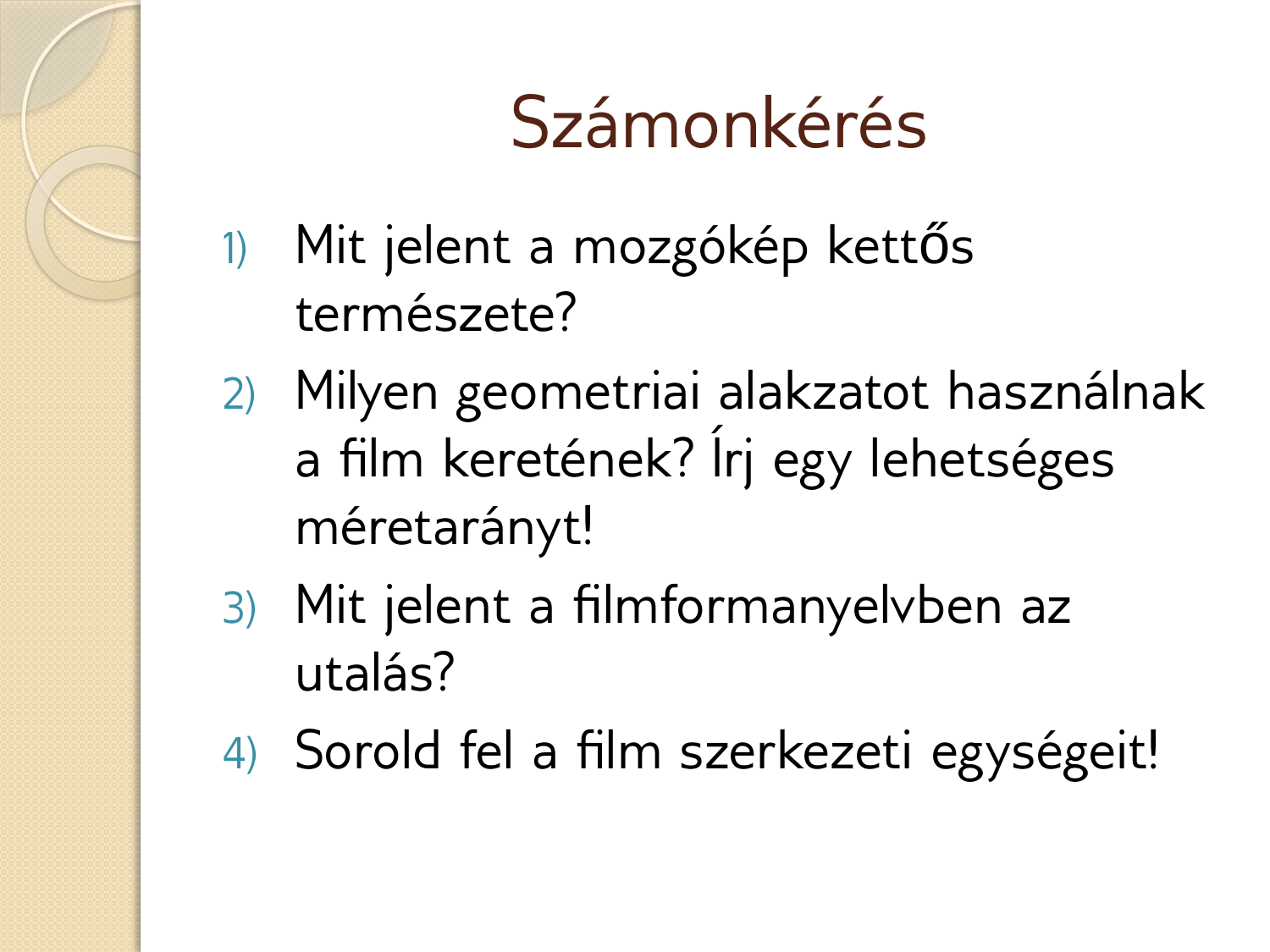

# Számonkérés
Mit jelent a mozgókép kettős természete?
Milyen geometriai alakzatot használnak a film keretének? Írj egy lehetséges méretarányt!
Mit jelent a filmformanyelvben az utalás?
Sorold fel a film szerkezeti egységeit!